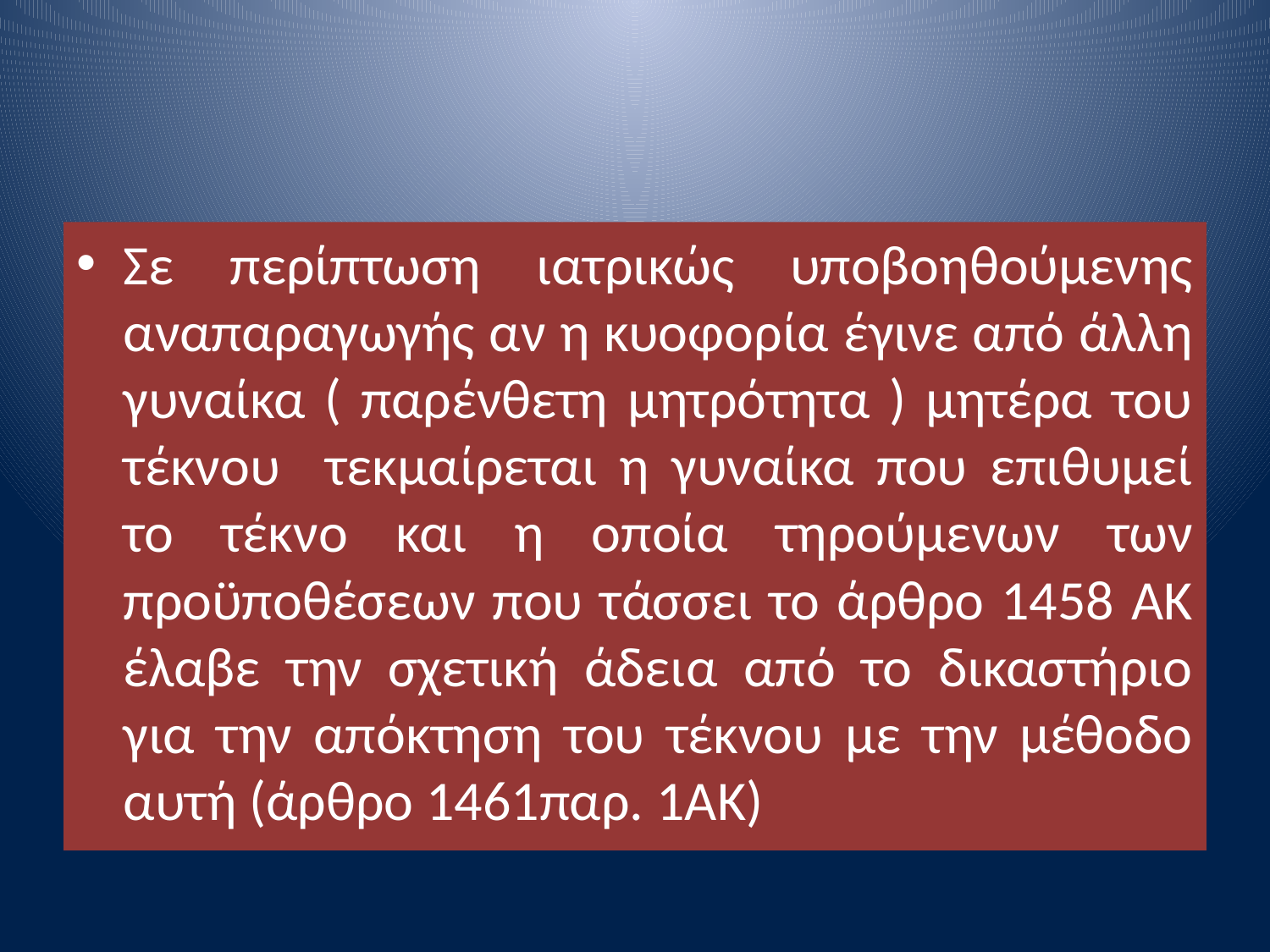

#
Σε περίπτωση ιατρικώς υποβοηθούμενης αναπαραγωγής αν η κυοφορία έγινε από άλλη γυναίκα ( παρένθετη μητρότητα ) μητέρα του τέκνου  τεκμαίρεται η γυναίκα που επιθυμεί το τέκνο και η οποία τηρούμενων των προϋποθέσεων που τάσσει το άρθρο 1458 ΑΚ έλαβε την σχετική άδεια από το δικαστήριο για την απόκτηση του τέκνου με την μέθοδο αυτή (άρθρο 1461παρ. 1ΑΚ)